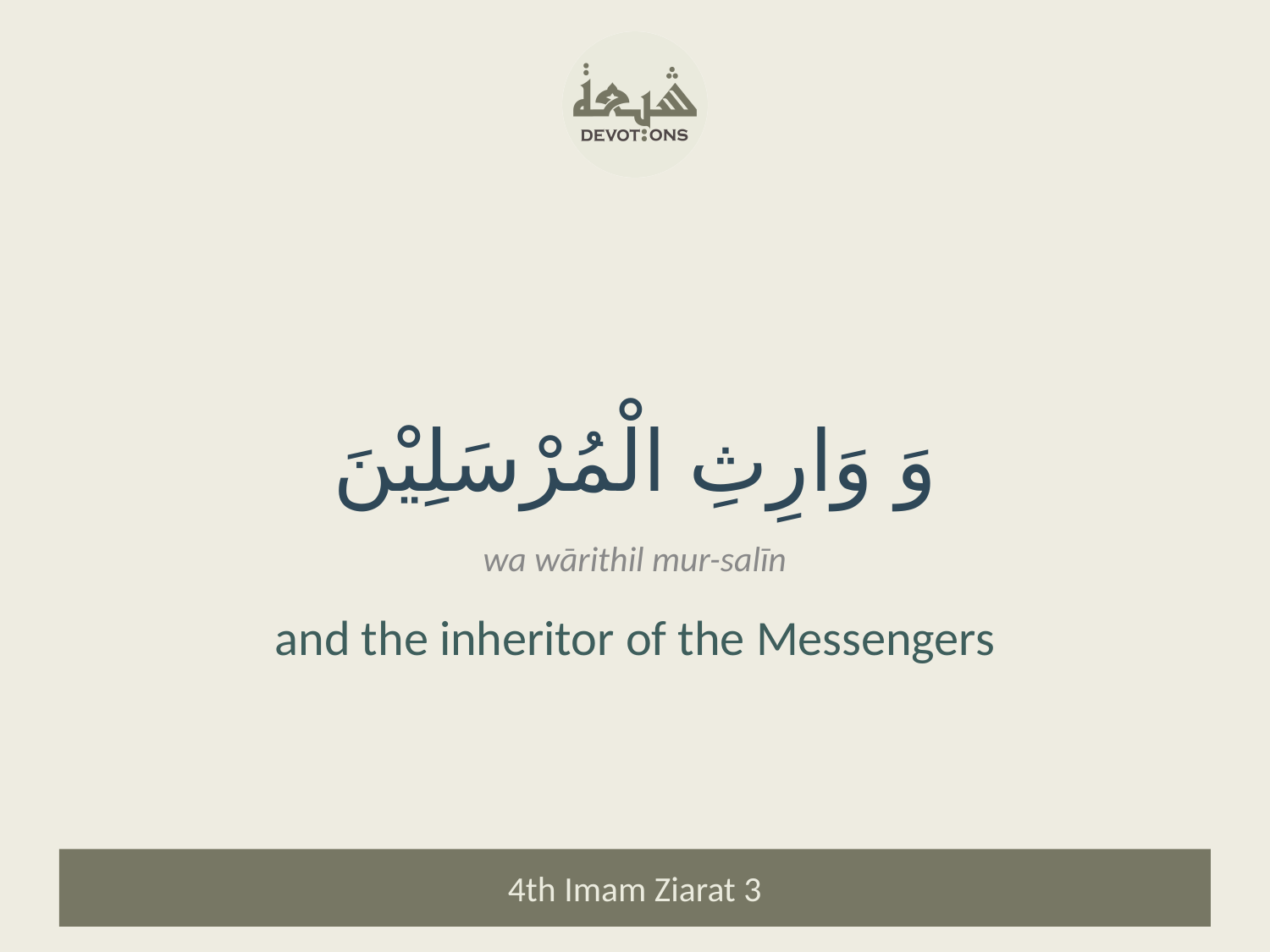

وَ وَارِثِ الْمُرْسَلِيْنَ
wa wārithil mur-salīn
and the inheritor of the Messengers
4th Imam Ziarat 3